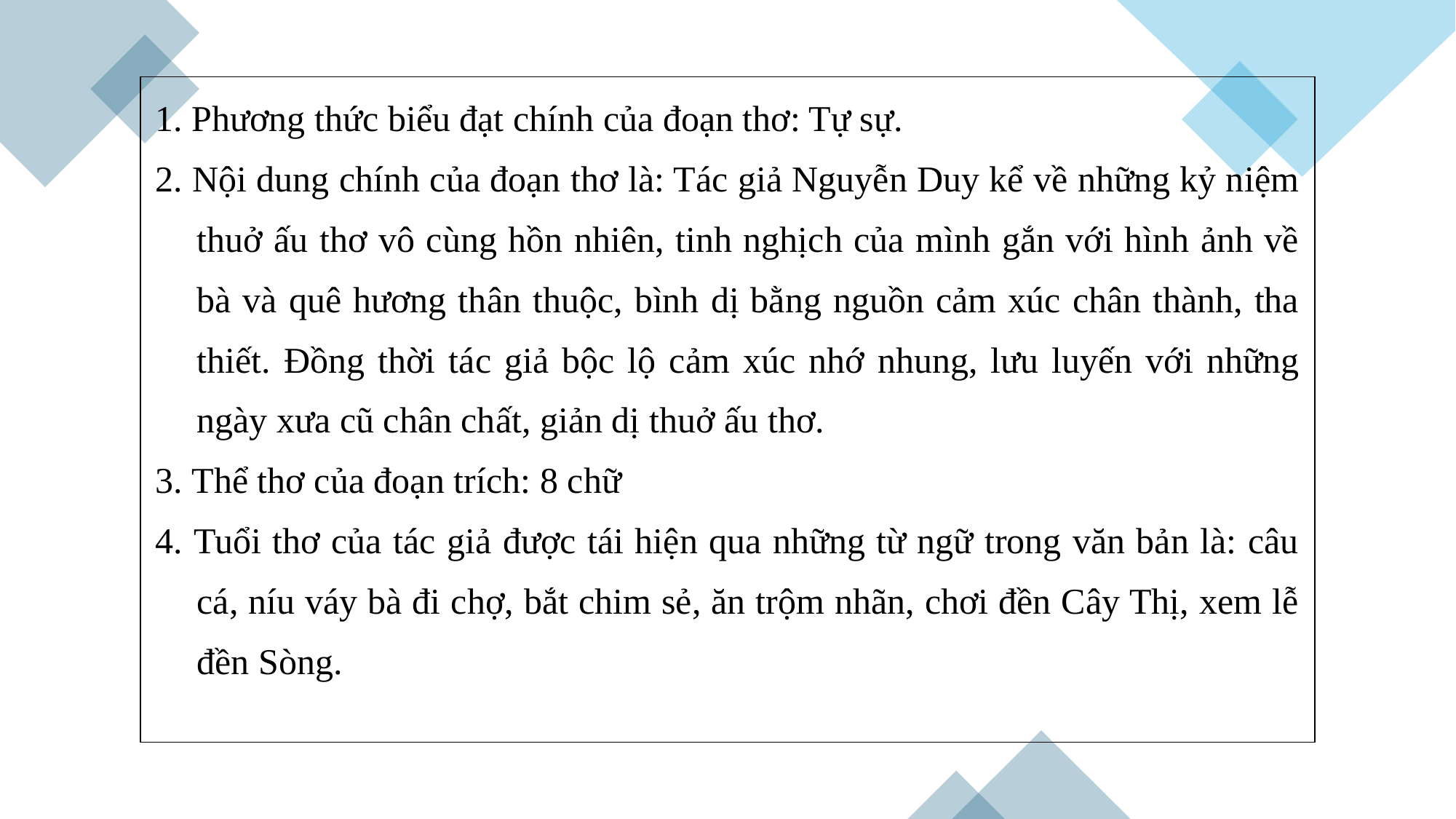

| 1. Phương thức biểu đạt chính của đoạn thơ: Tự sự. 2. Nội dung chính của đoạn thơ là: Tác giả Nguyễn Duy kể về những kỷ niệm thuở ấu thơ vô cùng hồn nhiên, tinh nghịch của mình gắn với hình ảnh về bà và quê hương thân thuộc, bình dị bằng nguồn cảm xúc chân thành, tha thiết. Đồng thời tác giả bộc lộ cảm xúc nhớ nhung, lưu luyến với những ngày xưa cũ chân chất, giản dị thuở ấu thơ. 3. Thể thơ của đoạn trích: 8 chữ 4. Tuổi thơ của tác giả được tái hiện qua những từ ngữ trong văn bản là: câu cá, níu váy bà đi chợ, bắt chim sẻ, ăn trộm nhãn, chơi đền Cây Thị, xem lễ đền Sòng. |
| --- |